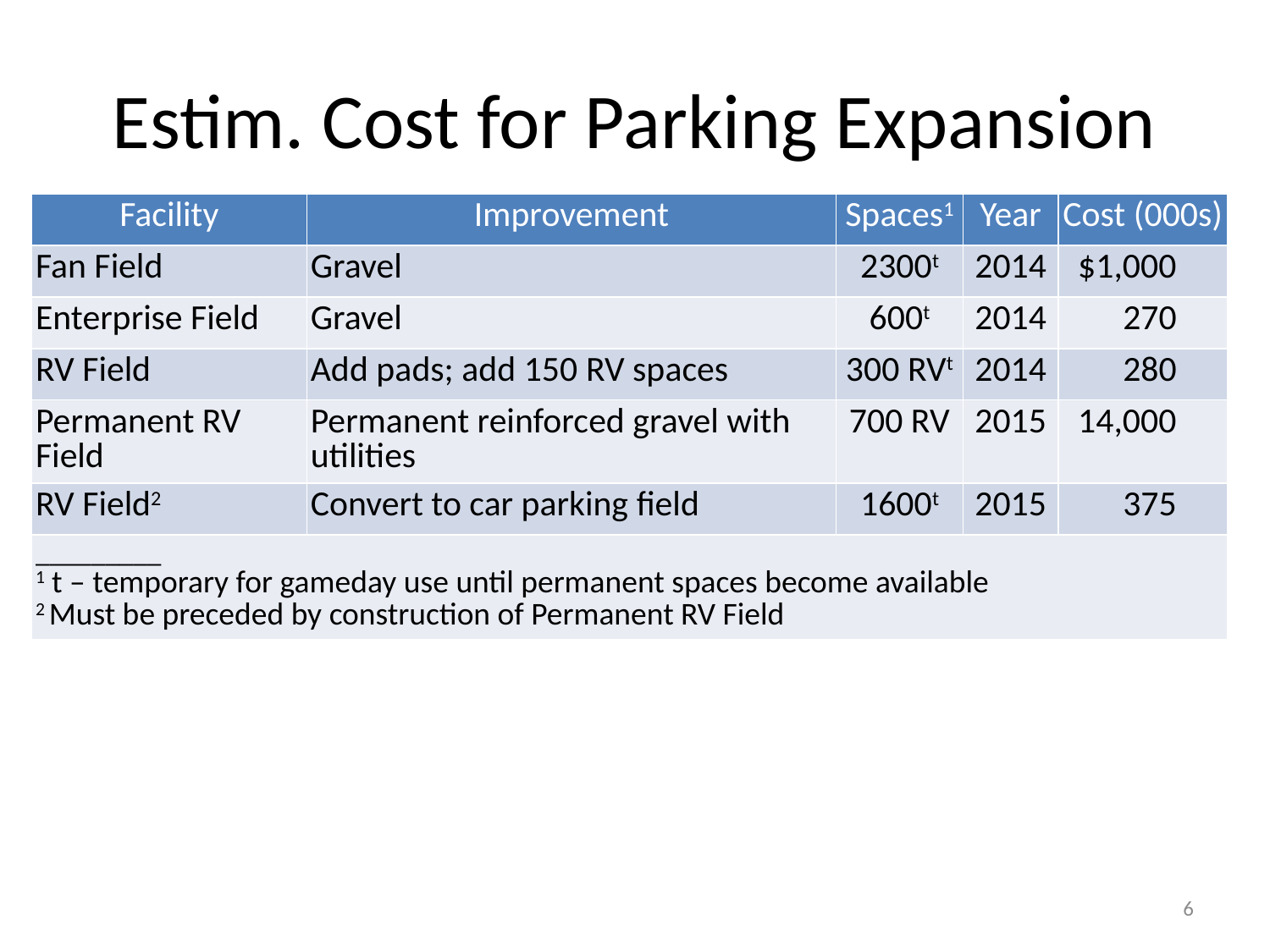

# Estim. Cost for Parking Expansion
| Facility | Improvement | Spaces1 | Year | Cost (000s) |
| --- | --- | --- | --- | --- |
| Fan Field | Gravel | 2300t | 2014 | $1,000 |
| Enterprise Field | Gravel | 600t | 2014 | 270 |
| RV Field | Add pads; add 150 RV spaces | 300 RVt | 2014 | 280 |
| Permanent RV Field | Permanent reinforced gravel with utilities | 700 RV | 2015 | 14,000 |
| RV Field2 | Convert to car parking field | 1600t | 2015 | 375 |
| \_\_\_\_\_\_\_\_\_ 1 t – temporary for gameday use until permanent spaces become available 2 Must be preceded by construction of Permanent RV Field |  |  |  |  |
6